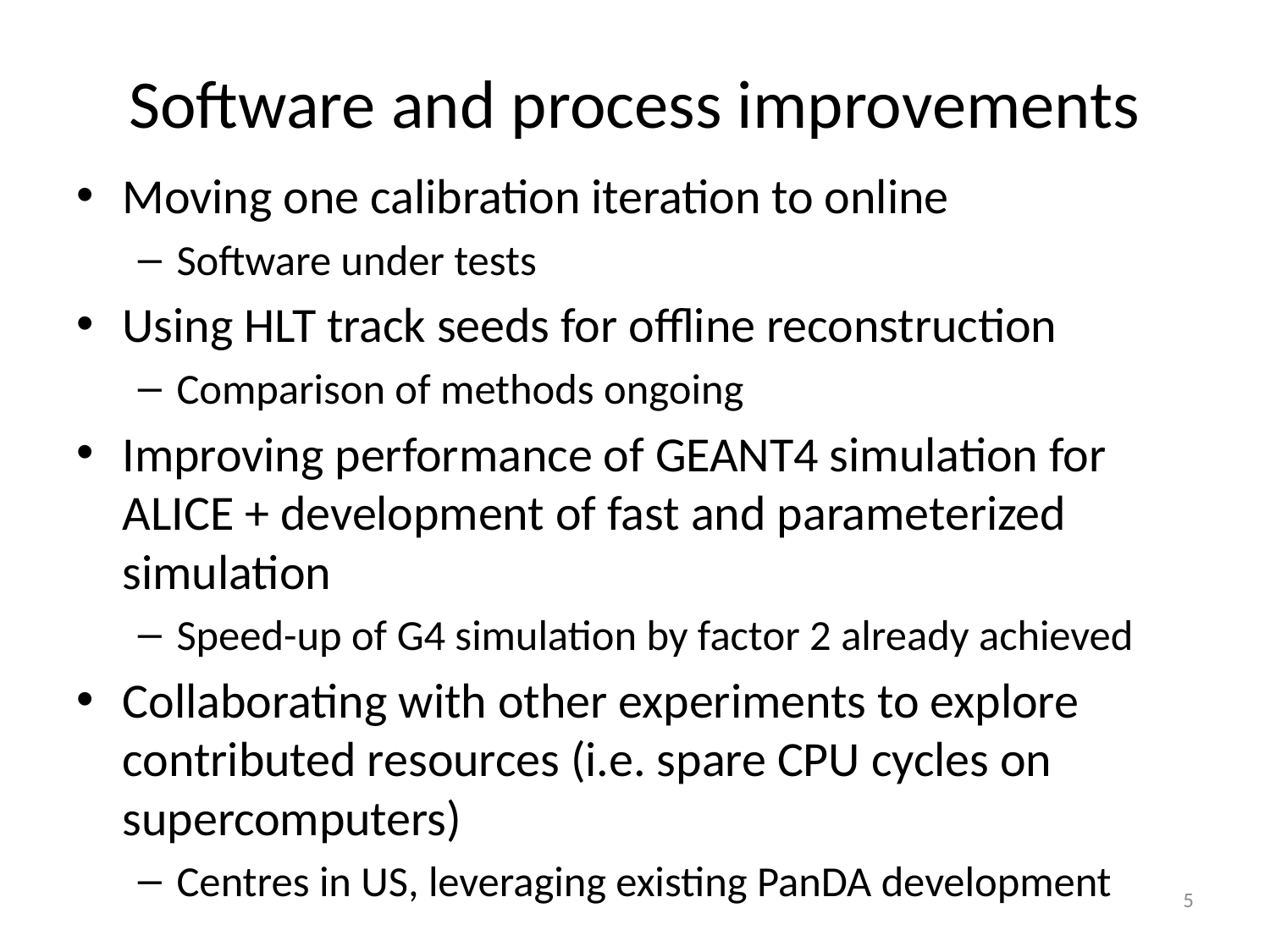

# Software and process improvements
Moving one calibration iteration to online
Software under tests
Using HLT track seeds for offline reconstruction
Comparison of methods ongoing
Improving performance of GEANT4 simulation for ALICE + development of fast and parameterized simulation
Speed-up of G4 simulation by factor 2 already achieved
Collaborating with other experiments to explore contributed resources (i.e. spare CPU cycles on supercomputers)
Centres in US, leveraging existing PanDA development
5